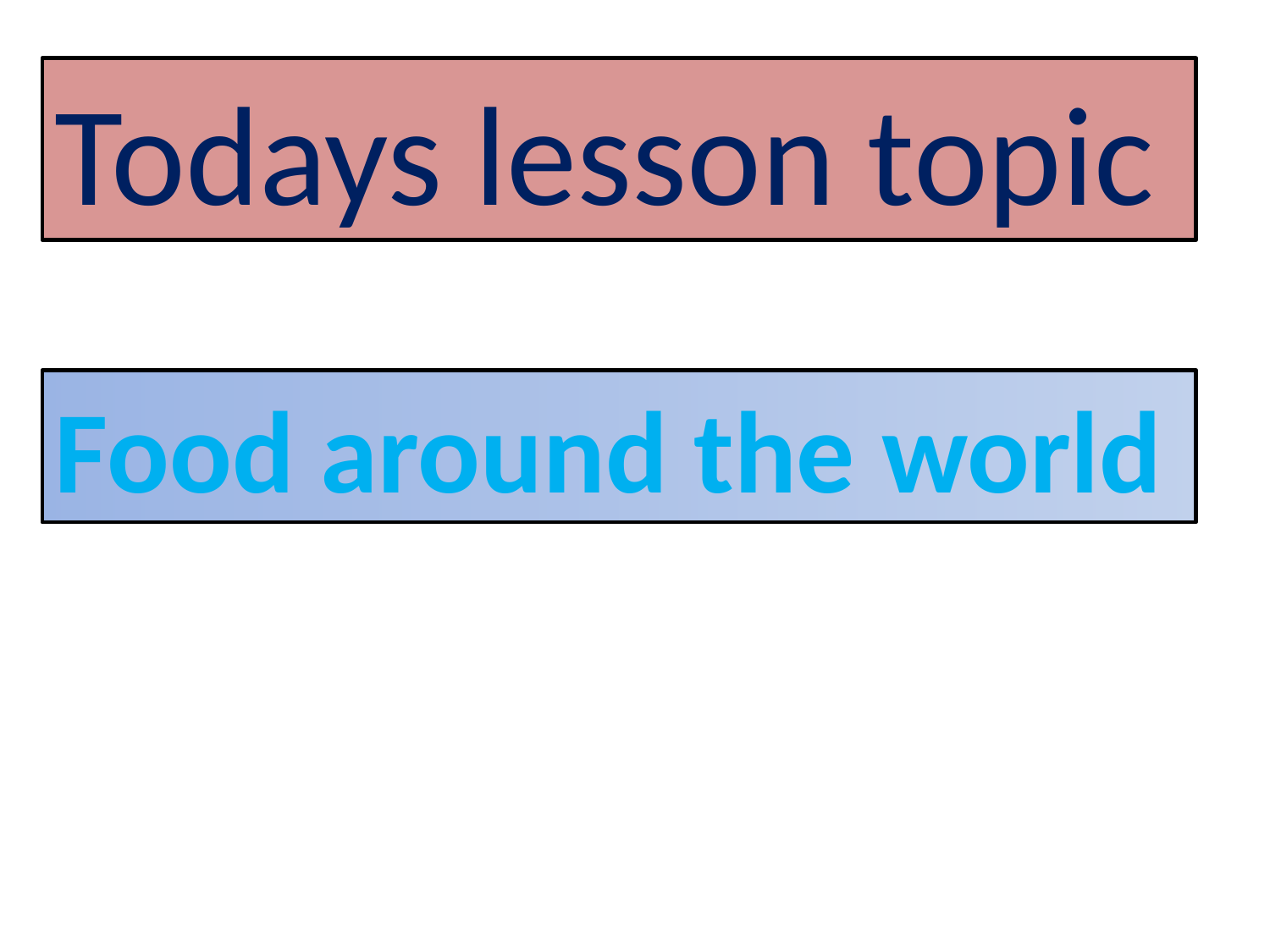

Todays lesson topic
Food around the world